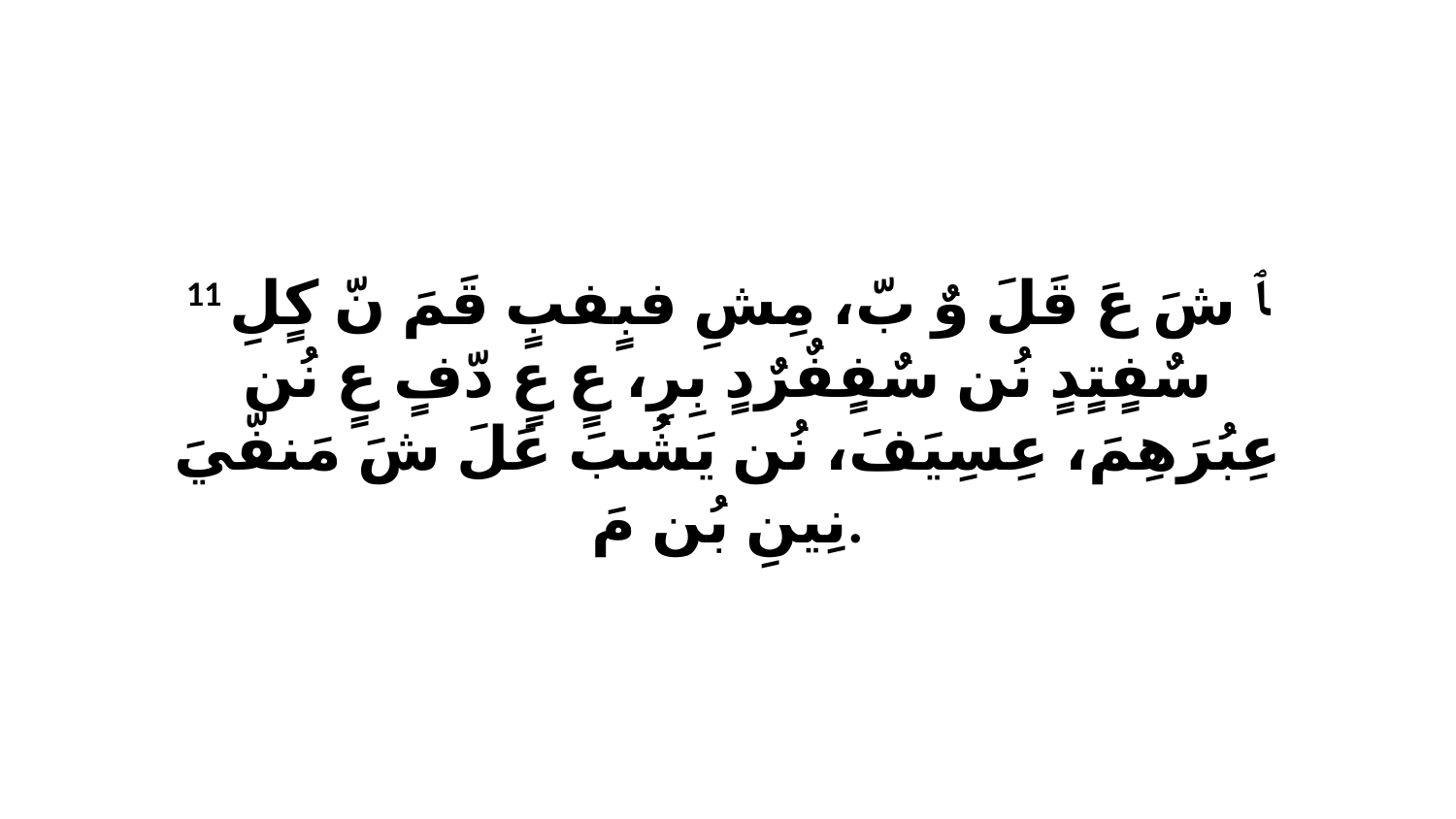

11 ﭑ شَ عَ قَلَ وٌ بّ، مِشِ فبٍفبٍ قَمَ نّ كٍلِ سٌفٍتٍدٍ نُن سٌفٍفٌرٌدٍ بِرِ، عٍ عٍ دّفٍ عٍ نُن عِبُرَهِمَ، عِسِيَفَ، نُن يَشُبَ عَلَ شَ مَنفّيَ نِينِ بُن مَ.